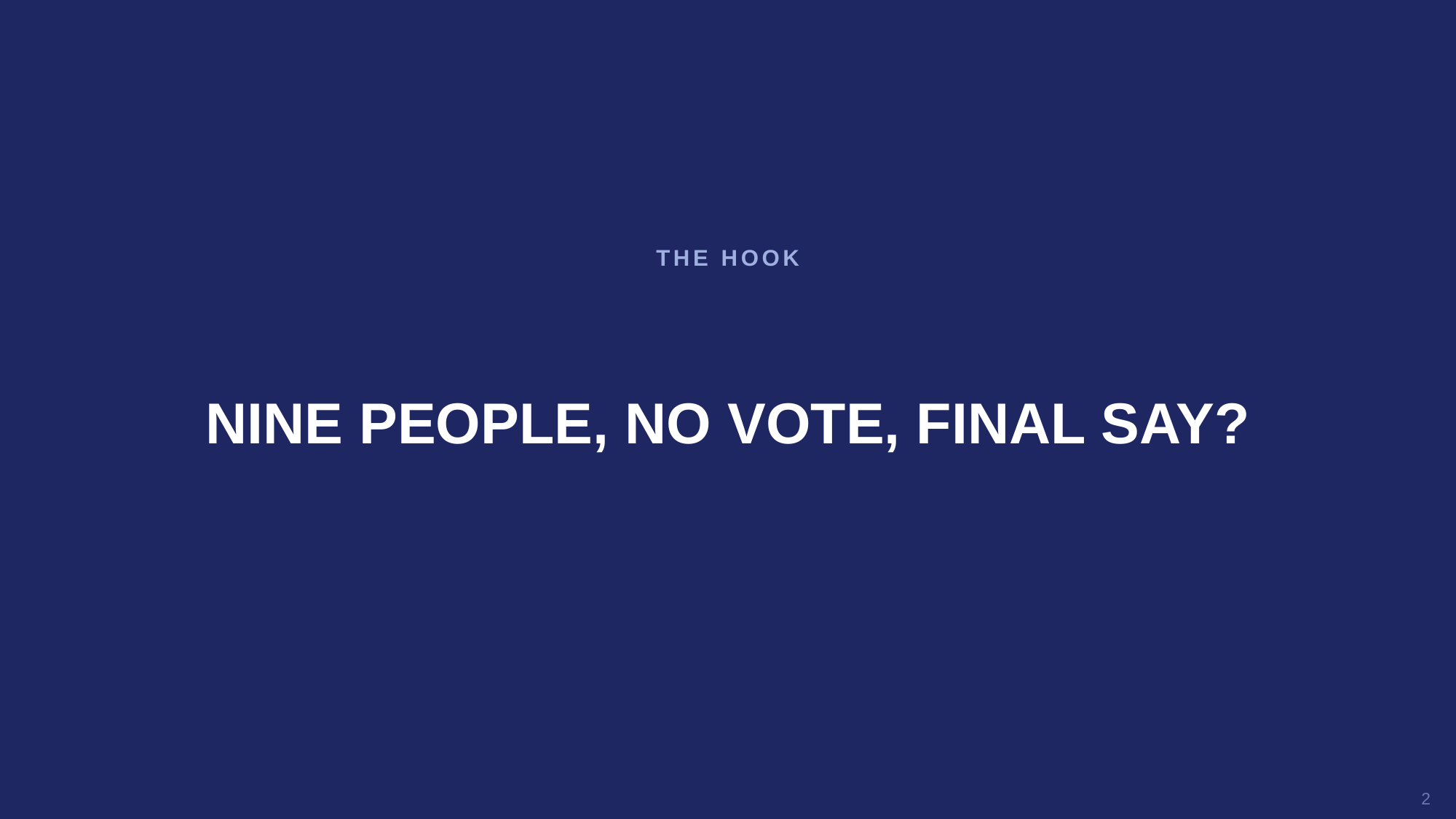

THE HOOK
NINE PEOPLE, NO VOTE, FINAL SAY?
2